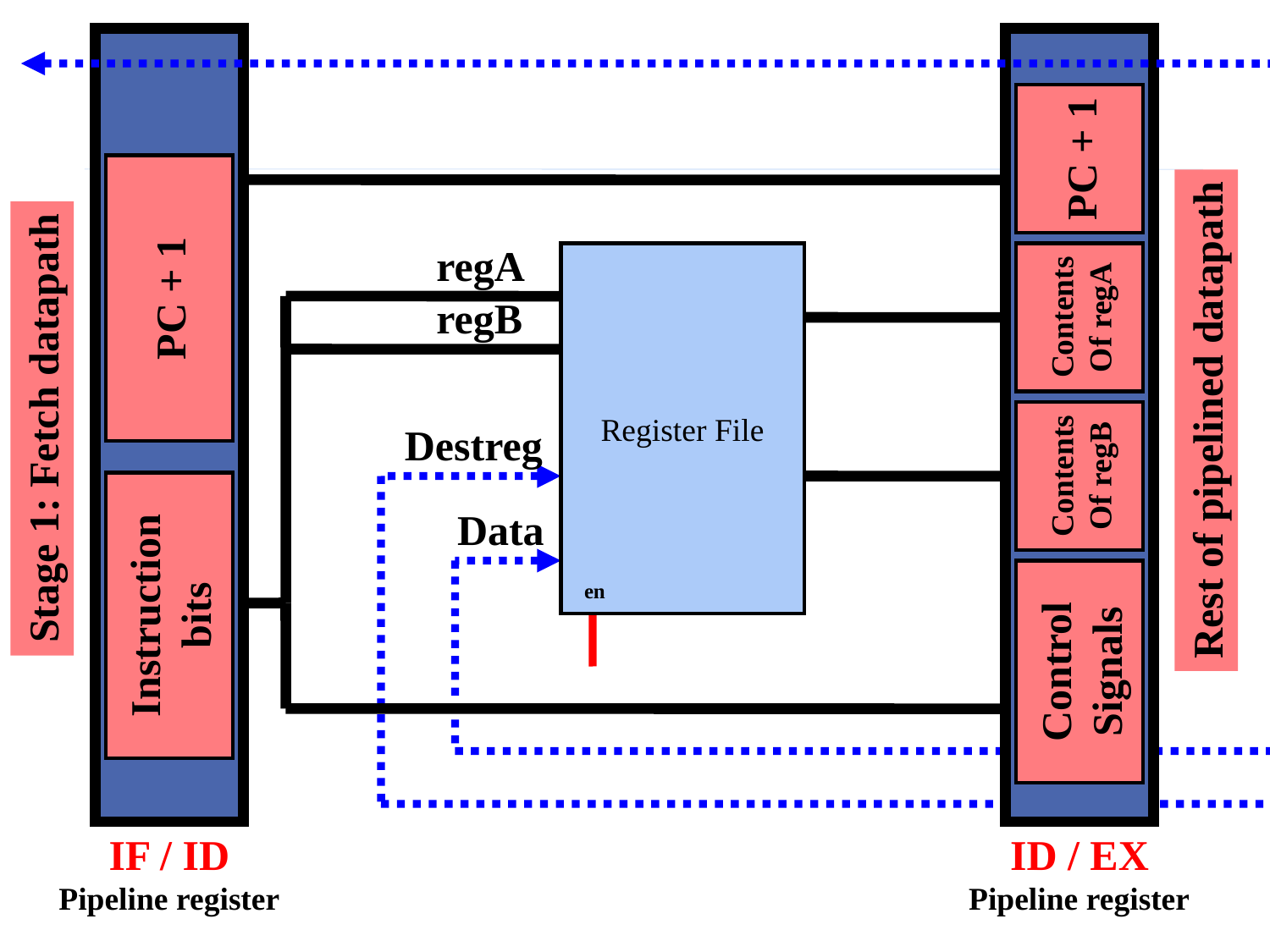

Instruction
bits
IF / ID
Pipeline register
PC + 1

Contents
Of regA
Contents
Of regB
ID / EX
Pipeline register

PC + 1

regA
Register File
regB

en
Rest of pipelined datapath
Stage 1: Fetch datapath
Destreg

Data

Control
Signals